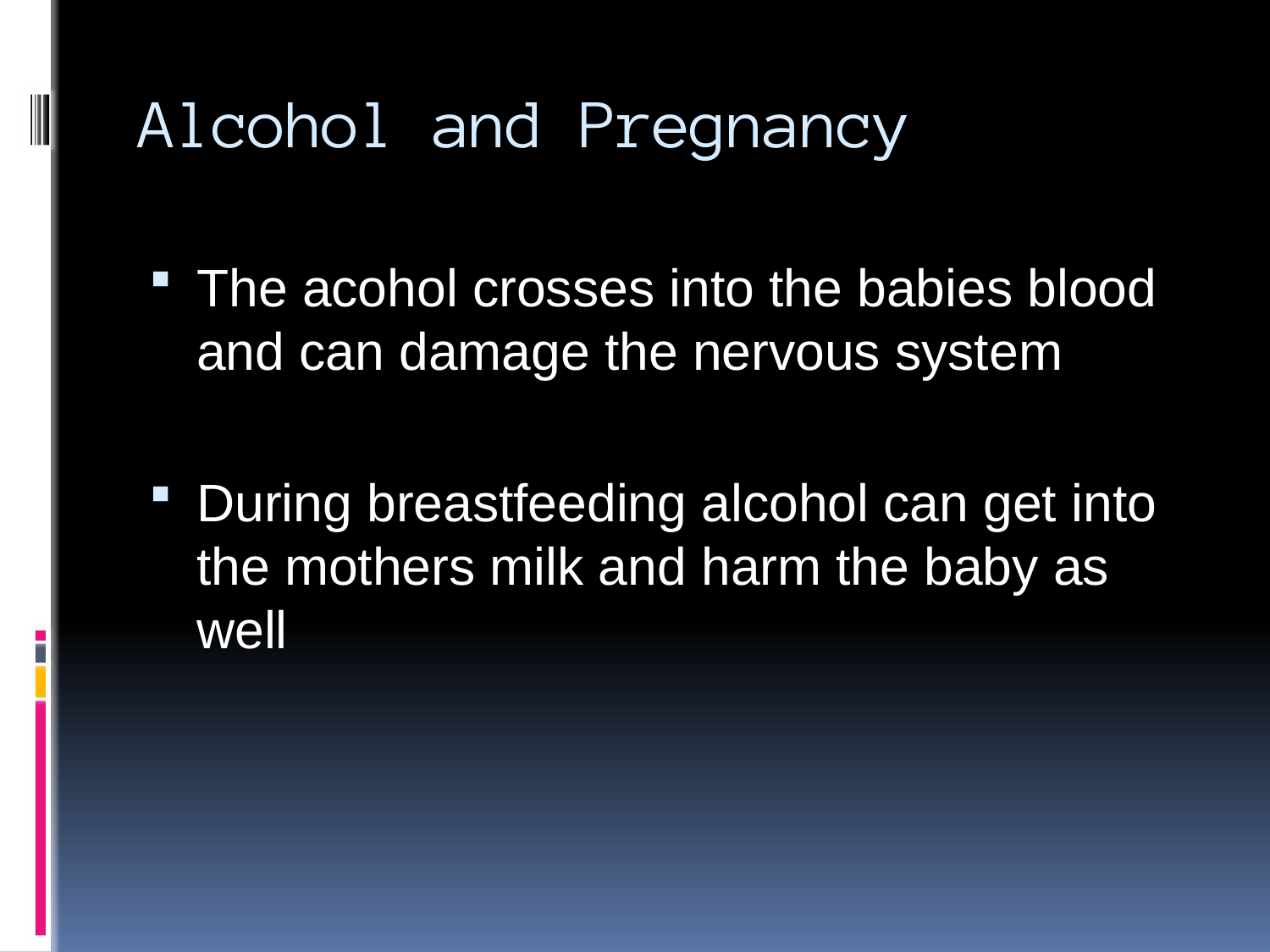

# Alcohol and Pregnancy
The acohol crosses into the babies blood and can damage the nervous system

During breastfeeding alcohol can get into the mothers milk and harm the baby as well